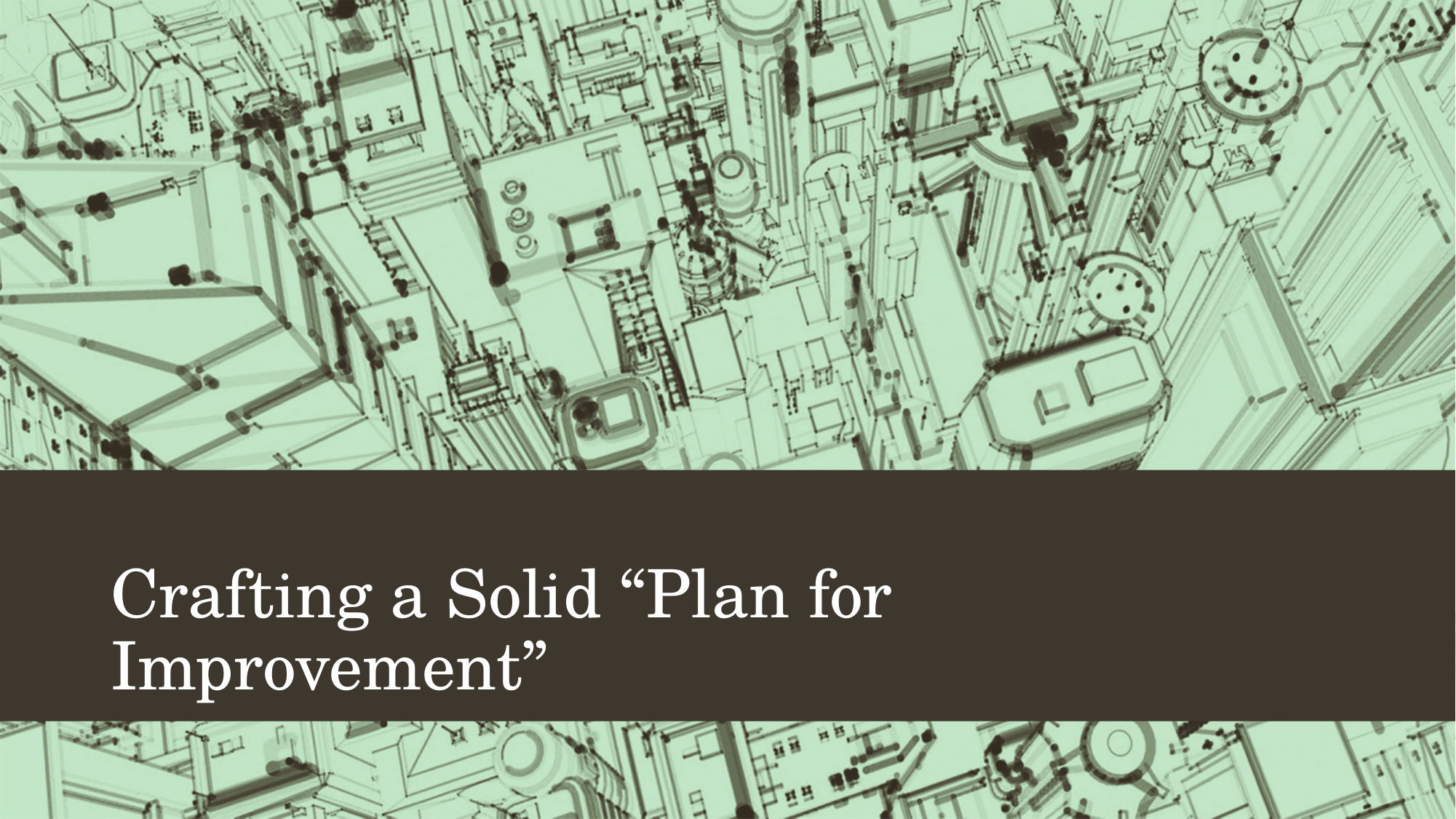

# Crafting a Solid “Plan for Improvement”